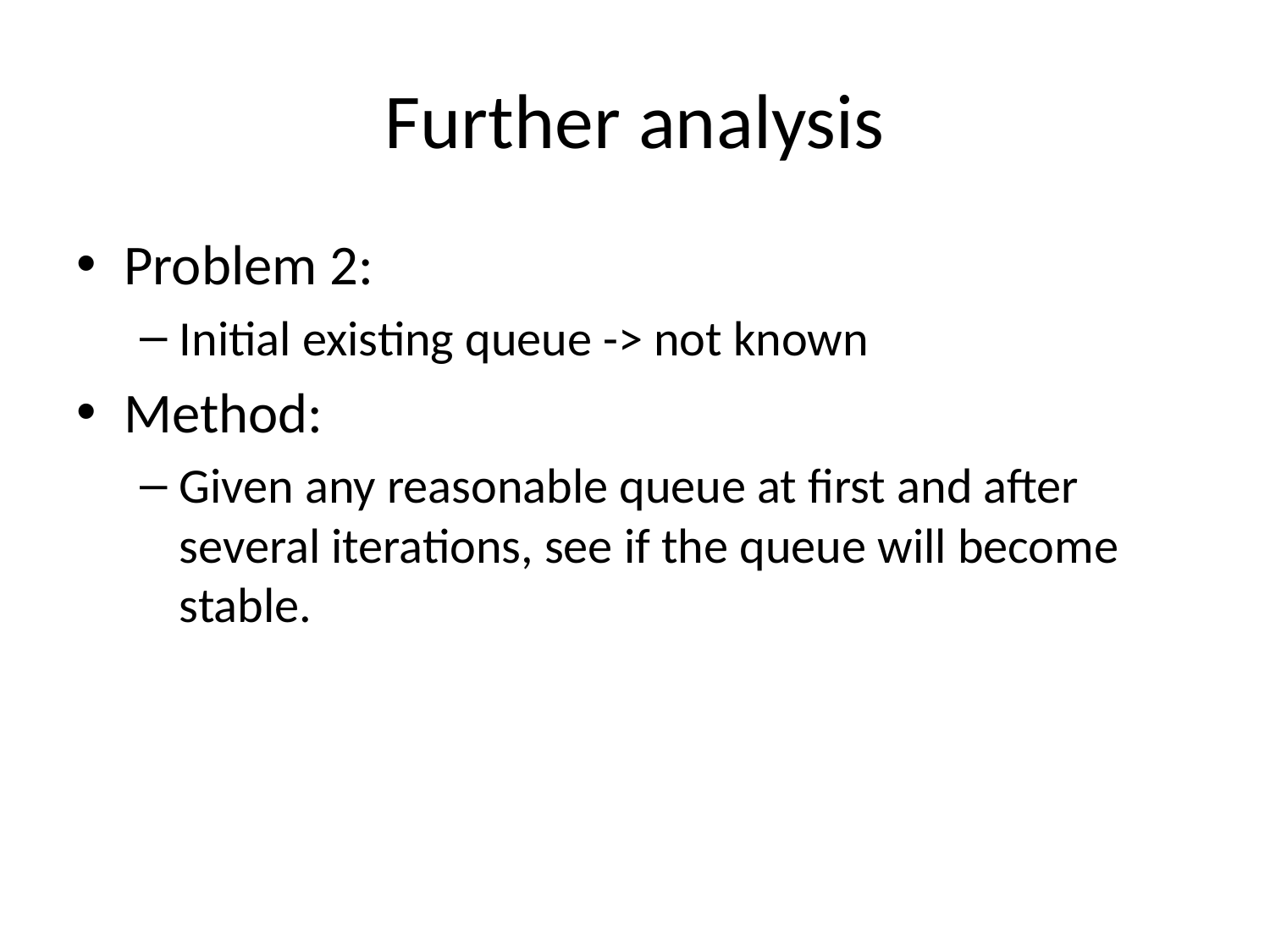

# Further analysis
Problem 2:
Initial existing queue -> not known
Method:
Given any reasonable queue at first and after several iterations, see if the queue will become stable.